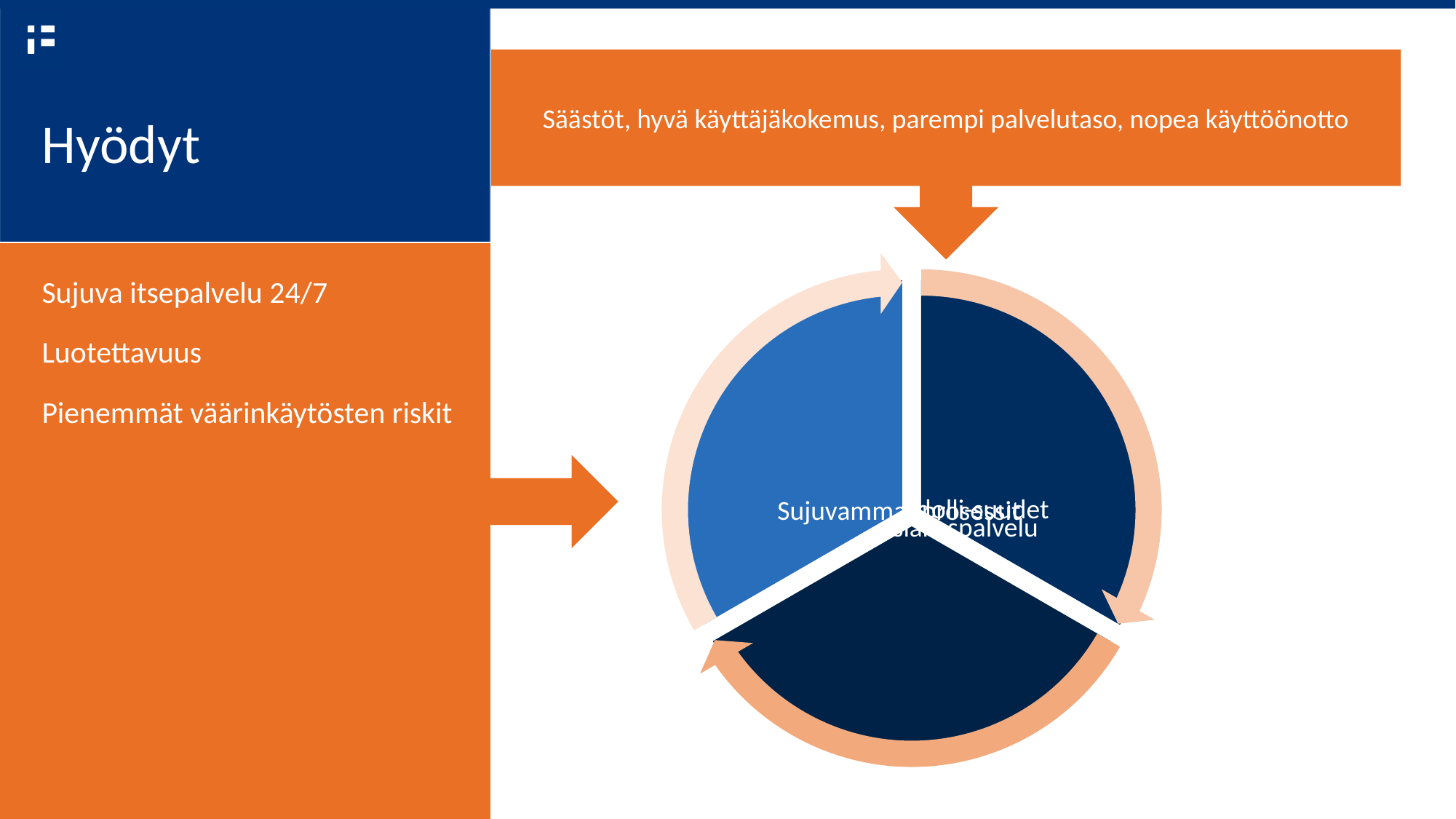

Säästöt, hyvä käyttäjäkokemus, parempi palvelutaso, nopea käyttöönotto
# Hyödyt
Uudet mahdolli-suudet
Parempi asiakaspalvelu
Sujuvammat prosessit
Sujuva itsepalvelu 24/7
Luotettavuus
Pienemmät väärinkäytösten riskit